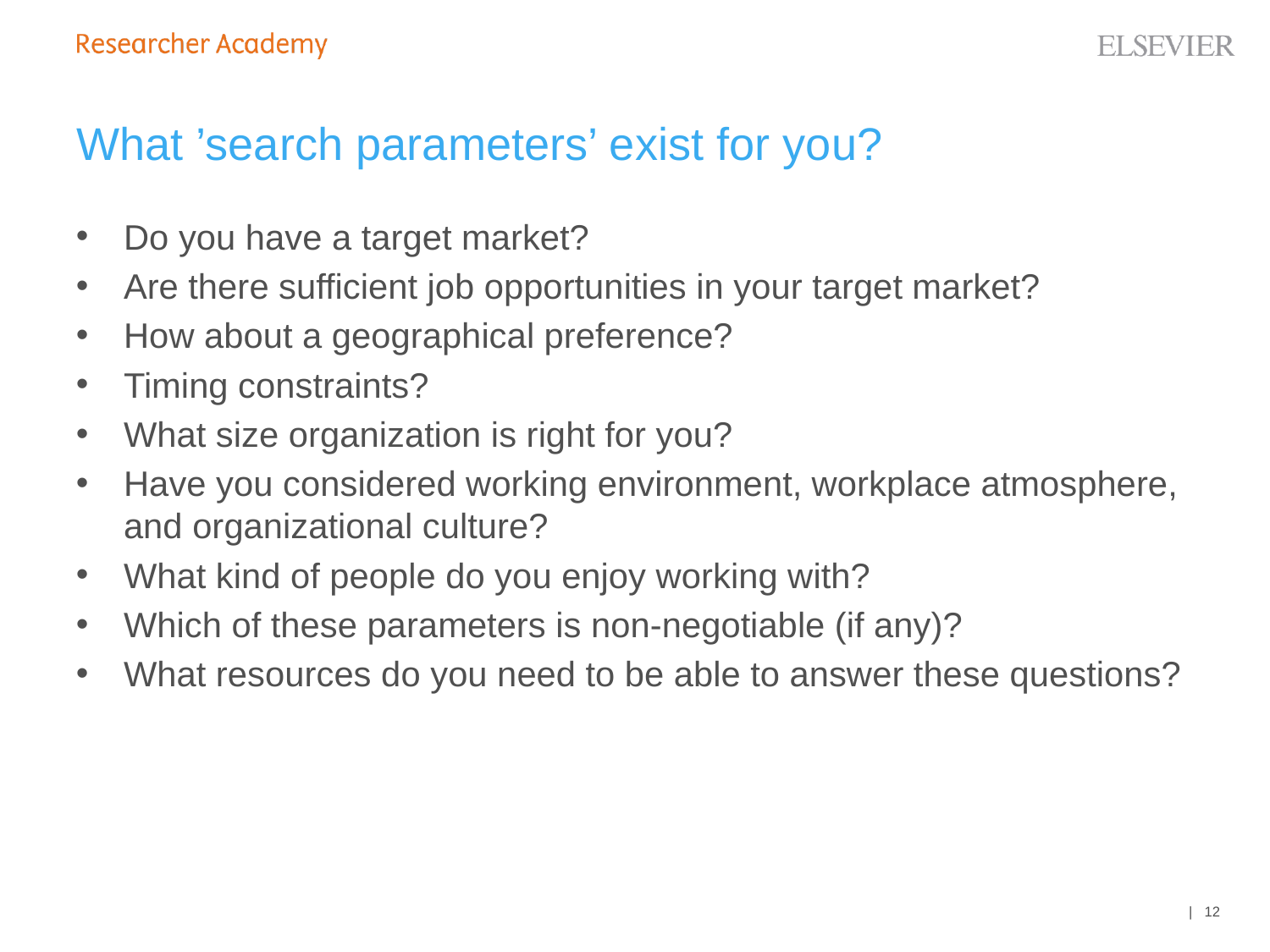

# What ’search parameters’ exist for you?
Do you have a target market?
Are there sufficient job opportunities in your target market?
How about a geographical preference?
Timing constraints?
What size organization is right for you?
Have you considered working environment, workplace atmosphere, and organizational culture?
What kind of people do you enjoy working with?
Which of these parameters is non-negotiable (if any)?
What resources do you need to be able to answer these questions?